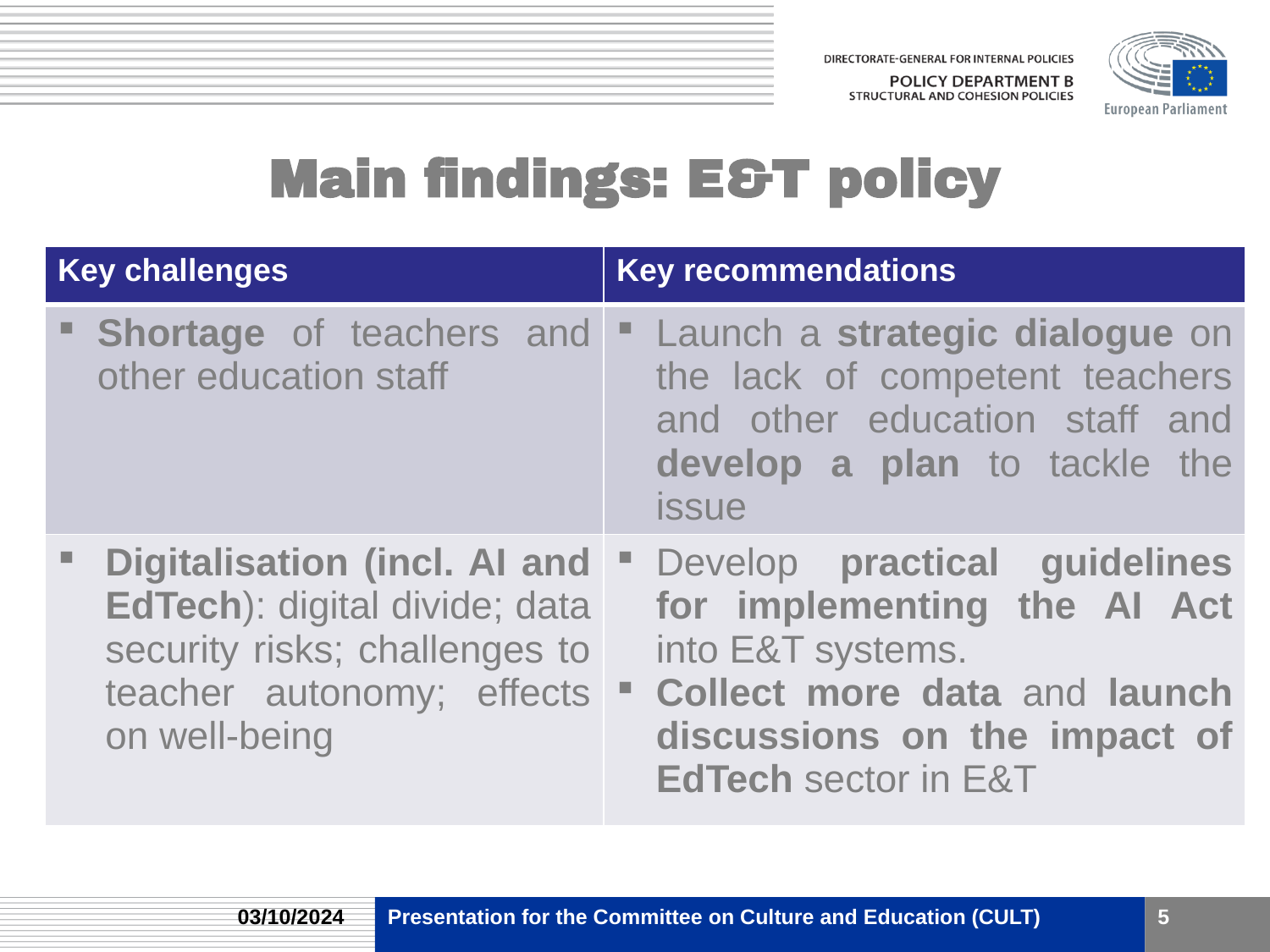

# Main findings: E&T policy
| Key challenges | Key recommendations |
| --- | --- |
| Shortage of teachers and other education staff | Launch a strategic dialogue on the lack of competent teachers and other education staff and develop a plan to tackle the issue |
| Digitalisation (incl. AI and EdTech): digital divide; data security risks; challenges to teacher autonomy; effects on well-being | Develop practical guidelines for implementing the AI Act into E&T systems. Collect more data and launch discussions on the impact of EdTech sector in E&T |
03/10/2024
Presentation for the Committee on Culture and Education (CULT)

5